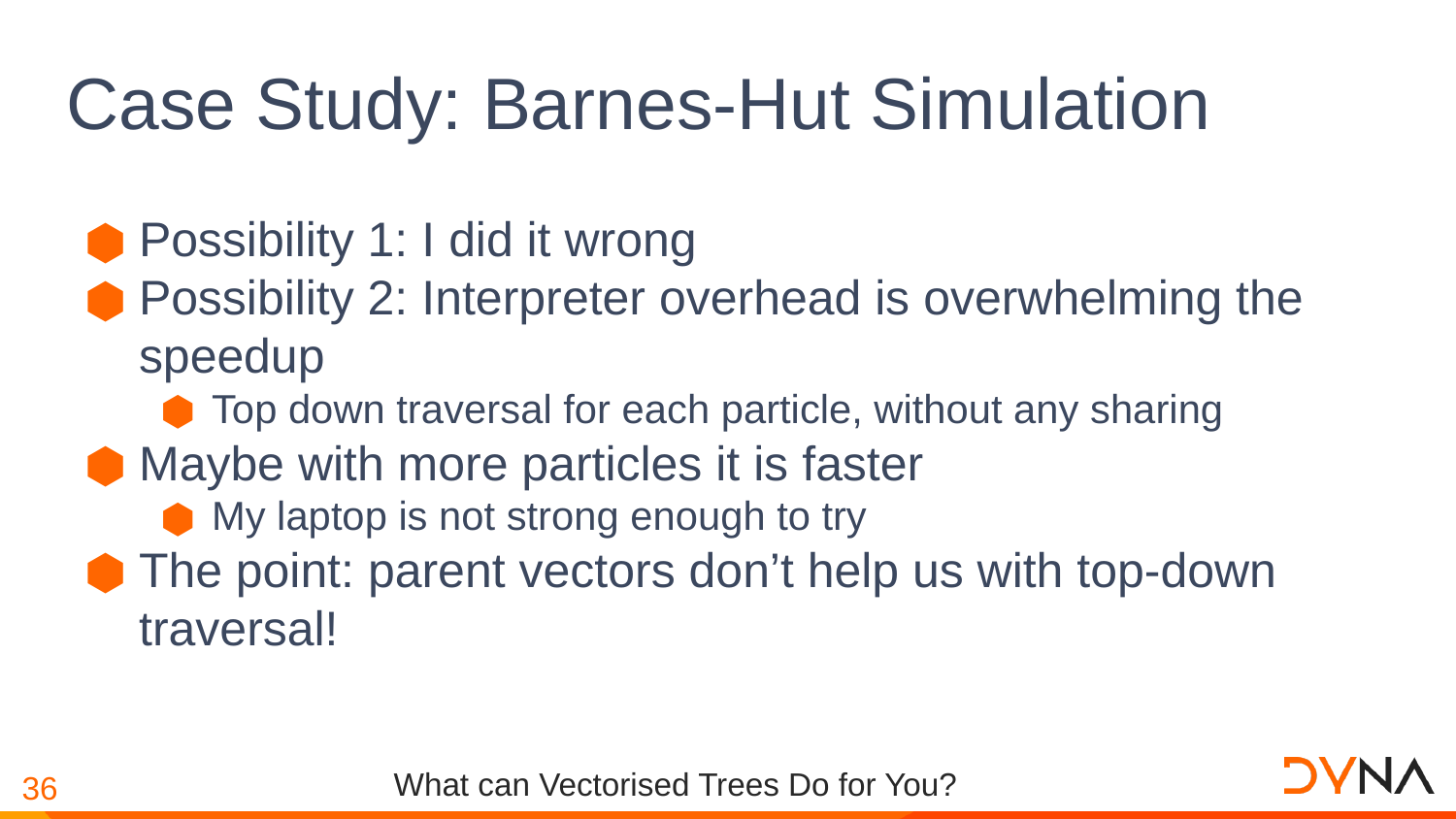

# Case Study: Barnes-Hut Simulation
Possibility 1: I did it wrong
Possibility 2: Interpreter overhead is overwhelming the speedup
Top down traversal for each particle, without any sharing
Maybe with more particles it is faster
My laptop is not strong enough to try
The point: parent vectors don’t help us with top-down traversal!